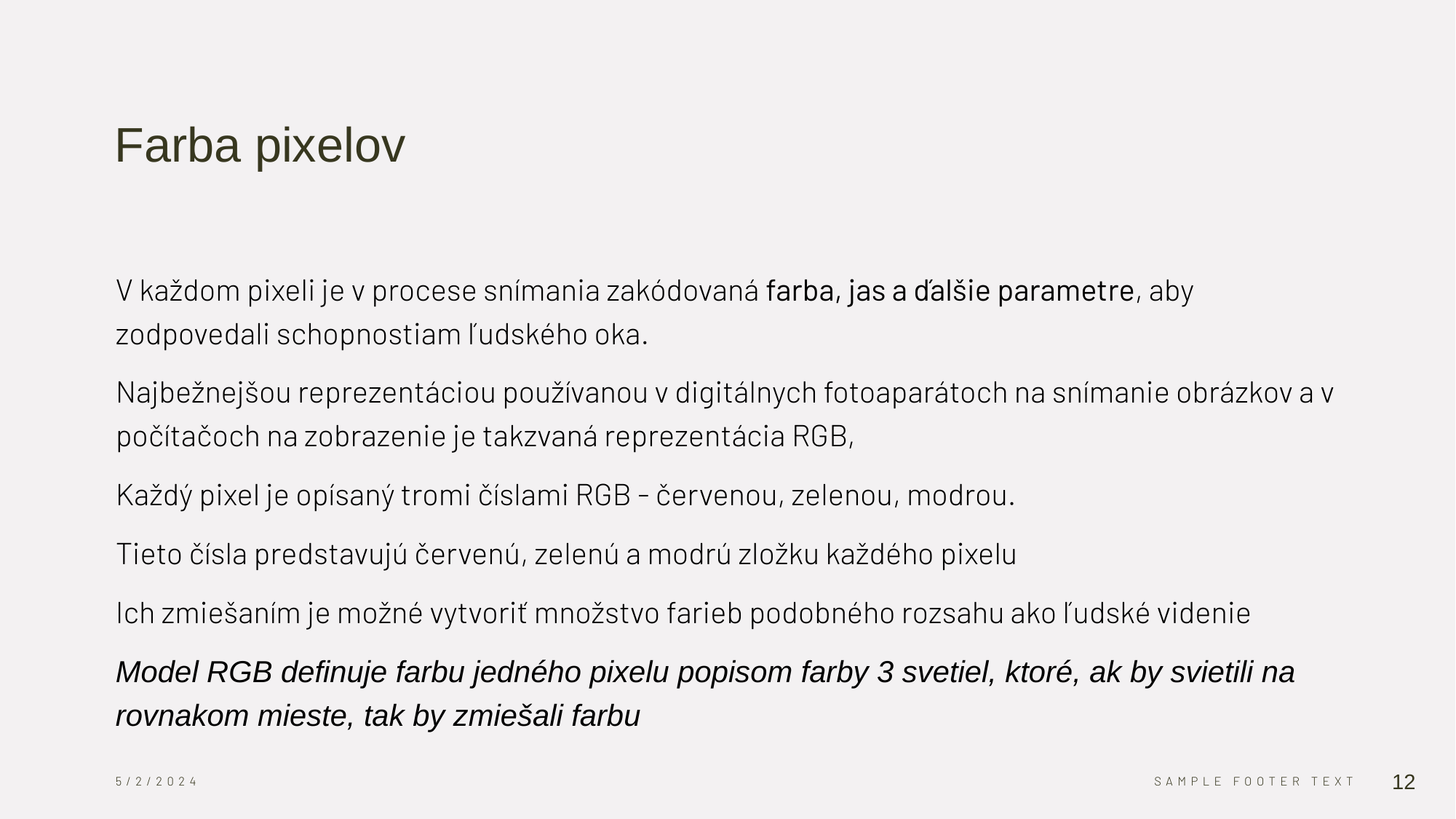

# Farba pixelov
V každom pixeli je v procese snímania zakódovaná farba, jas a ďalšie parametre, aby zodpovedali schopnostiam ľudského oka.
Najbežnejšou reprezentáciou používanou v digitálnych fotoaparátoch na snímanie obrázkov a v počítačoch na zobrazenie je takzvaná reprezentácia RGB,
Každý pixel je opísaný tromi číslami RGB - červenou, zelenou, modrou.
Tieto čísla predstavujú červenú, zelenú a modrú zložku každého pixelu
Ich zmiešaním je možné vytvoriť množstvo farieb podobného rozsahu ako ľudské videnie
Model RGB definuje farbu jedného pixelu popisom farby 3 svetiel, ktoré, ak by svietili na rovnakom mieste, tak by zmiešali farbu
5/2/2024
Sample Footer Text
12